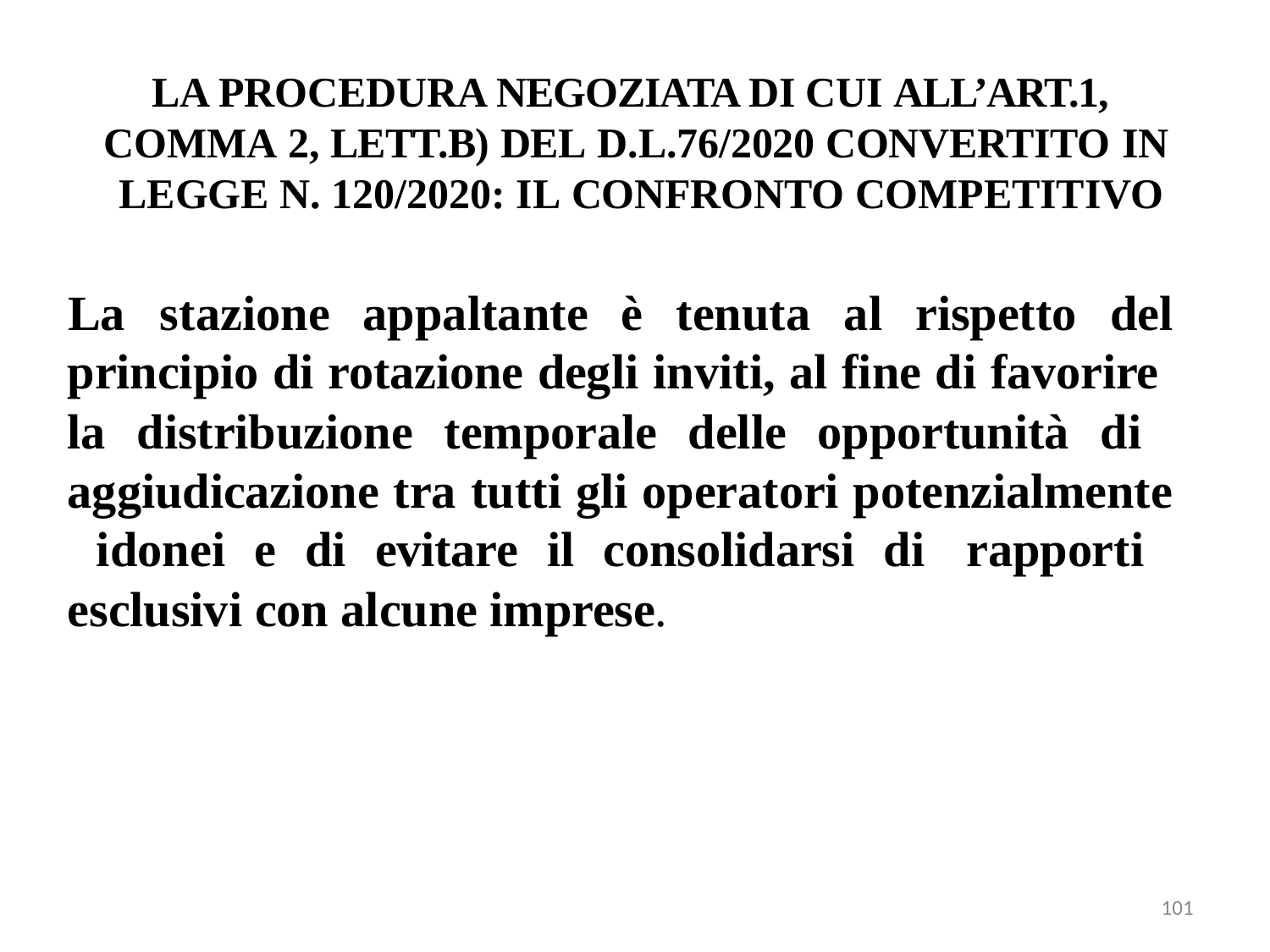

LA PROCEDURA NEGOZIATA DI CUI ALL’ART.1,  COMMA 2, LETT.B) DEL D.L.76/2020 CONVERTITO IN  LEGGE N. 120/2020: IL CONFRONTO COMPETITIVO
# La	stazione	appaltante	è	tenuta	al	rispetto	del
principio di rotazione degli inviti, al fine di favorire  la distribuzione temporale delle opportunità di  aggiudicazione tra tutti gli operatori potenzialmente  idonei e di evitare il consolidarsi di rapporti  esclusivi con alcune imprese.
101